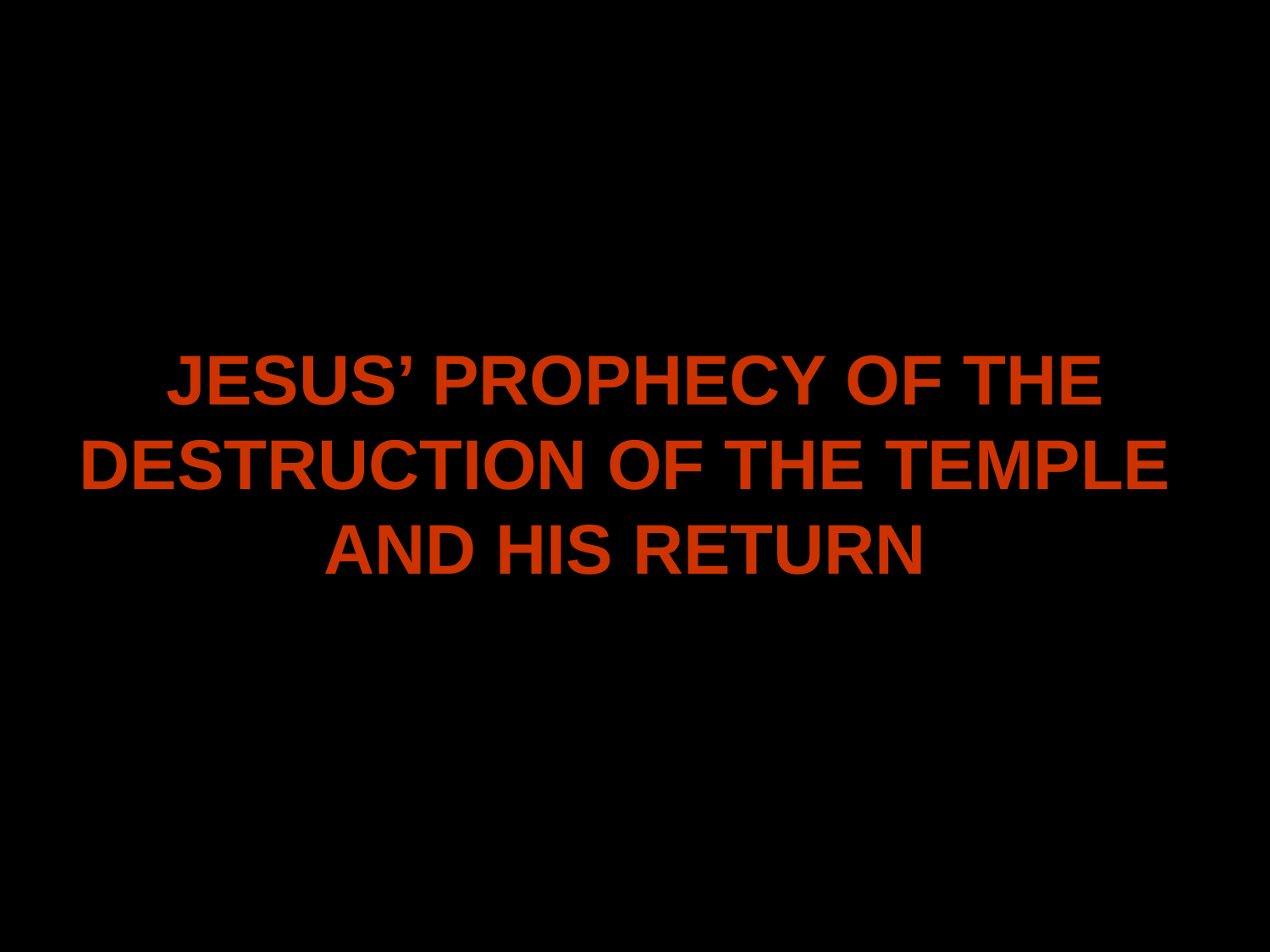

JESUS’ PROPHECY OF THE DESTRUCTION OF THE TEMPLE
AND HIS RETURN